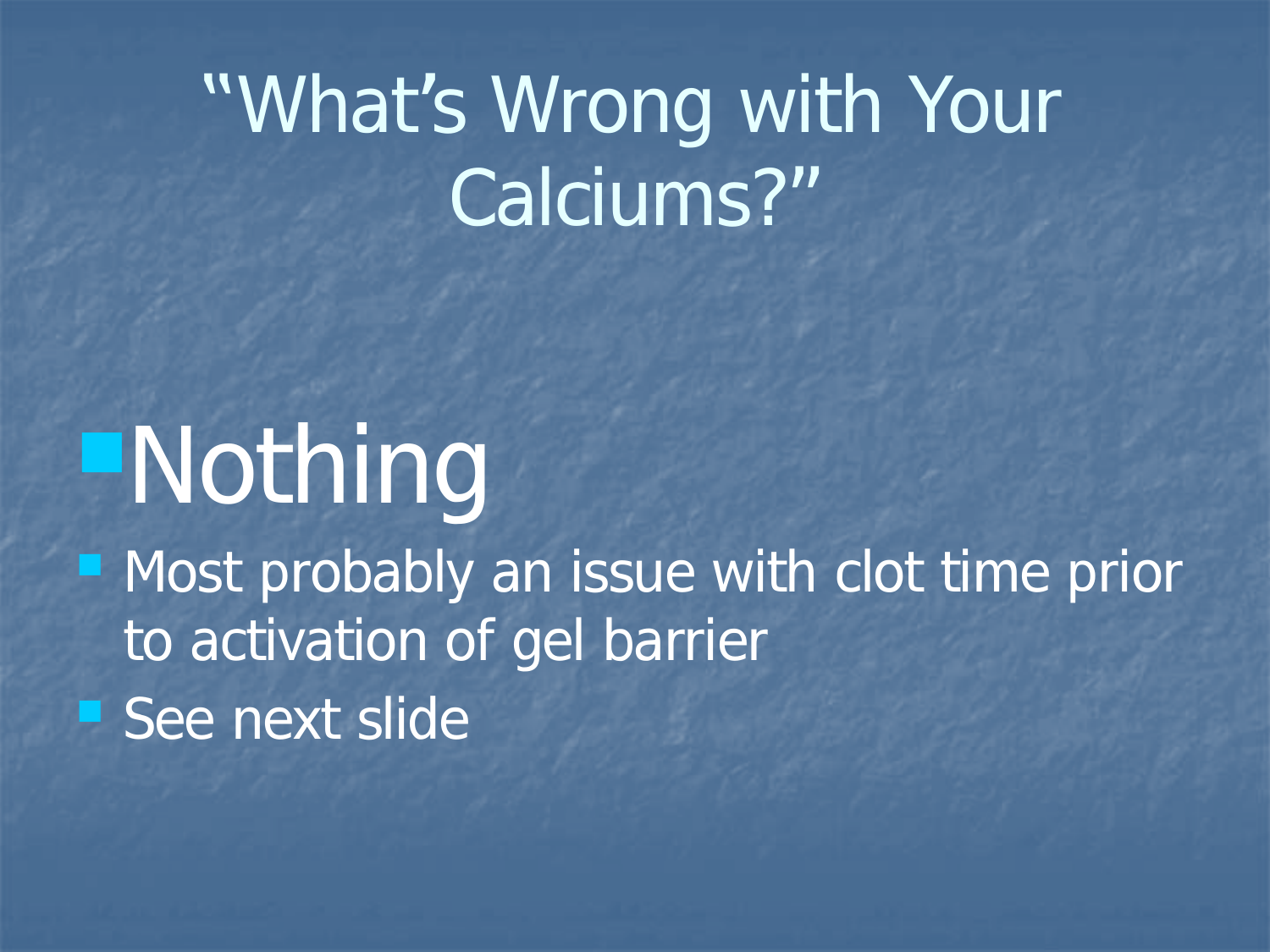

# “What’s Wrong with Your Calciums?”
Nothing
Most probably an issue with clot time prior to activation of gel barrier
See next slide